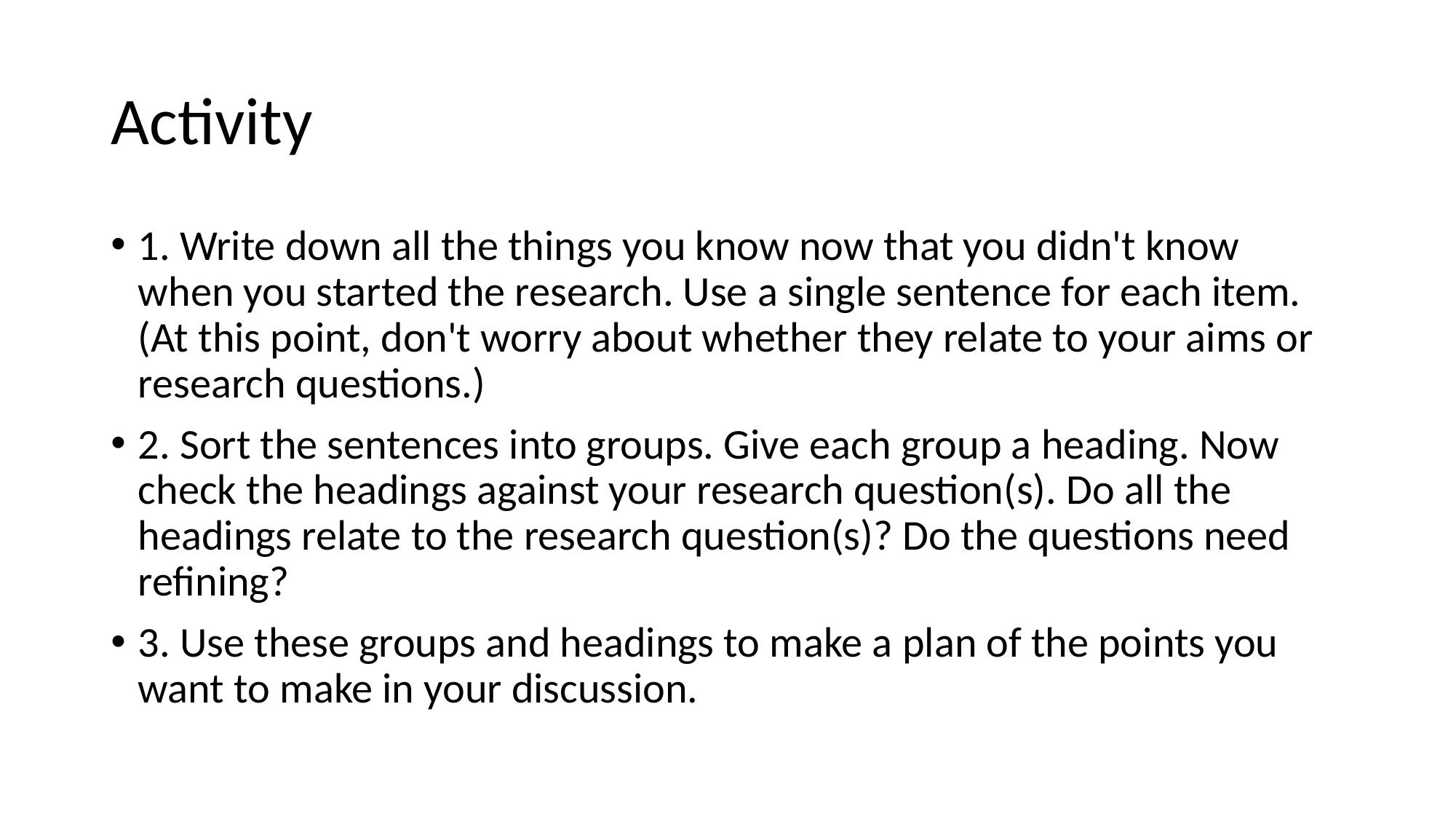

# Activity
1. Write down all the things you know now that you didn't know when you started the research. Use a single sentence for each item. (At this point, don't worry about whether they relate to your aims or research questions.)
2. Sort the sentences into groups. Give each group a heading. Now check the headings against your research question(s). Do all the headings relate to the research question(s)? Do the questions need refining?
3. Use these groups and headings to make a plan of the points you want to make in your discussion.